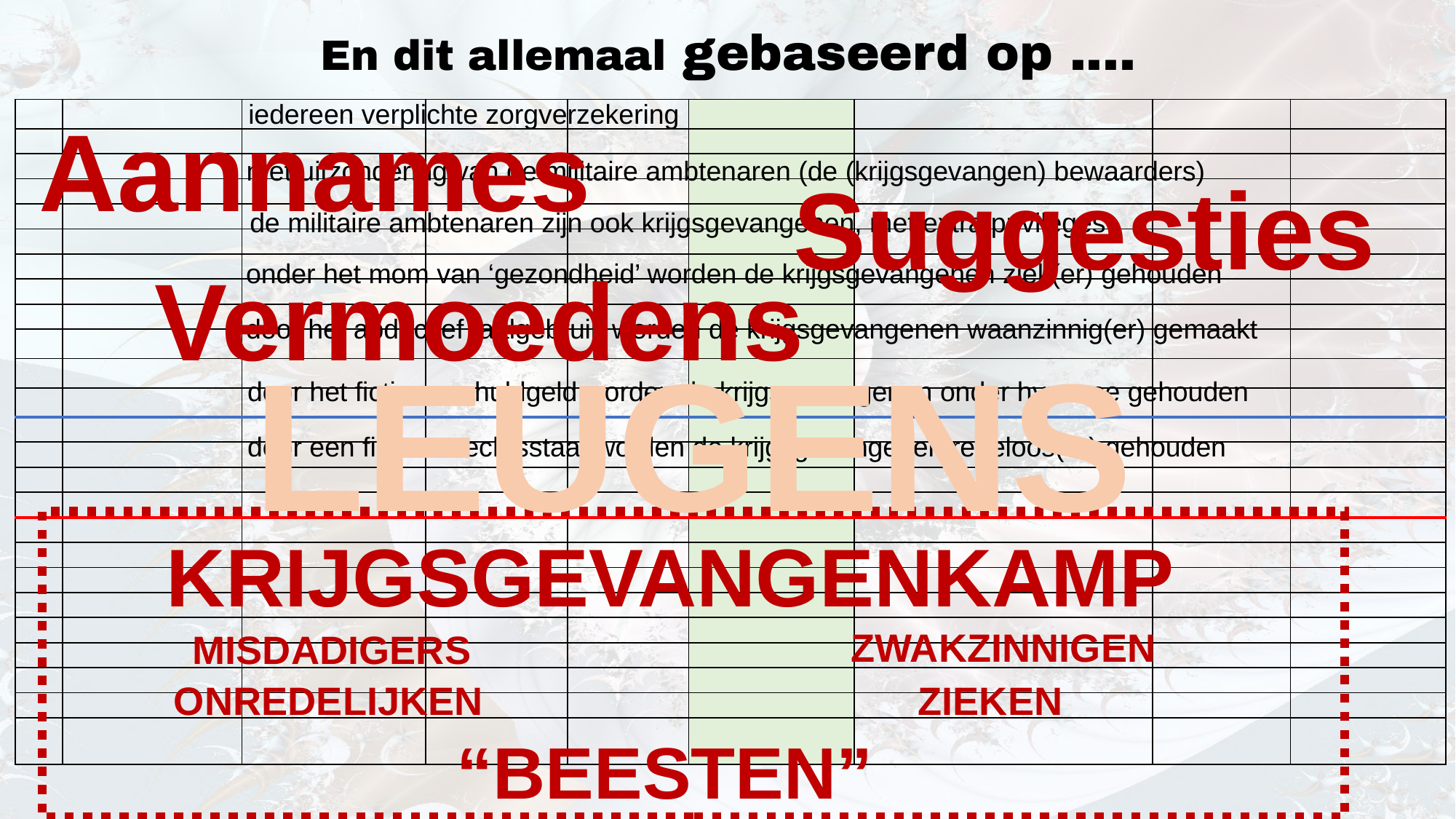

En dit allemaal gebaseerd op ....
iedereen verplichte zorgverzekering
Aannames
|  |  |  |  |  |  |  |  |  |
| --- | --- | --- | --- | --- | --- | --- | --- | --- |
|  |  |  |  |  |  |  |  |  |
|  |  |  |  |  |  |  |  |  |
|  |  |  |  |  |  |  |  |  |
|  |  |  |  |  |  |  |  |  |
|  |  |  |  |  |  |  |  |  |
|  |  |  |  |  |  |  |  |  |
|  |  |  |  |  |  |  |  |  |
|  |  |  |  |  |  |  |  |  |
|  |  |  |  |  |  |  |  |  |
|  |  |  |  |  |  |  |  |  |
|  |  |  |  |  |  |  |  |  |
|  |  |  |  |  |  |  |  |  |
|  |  |  |  |  |  |  |  |  |
|  |  |  |  |  |  |  |  |  |
|  |  |  |  |  |  |  |  |  |
|  |  |  |  |  |  |  |  |  |
|  |  |  |  |  |  |  |  |  |
|  |  |  |  |  |  |  |  |  |
|  |  |  |  |  |  |  |  |  |
|  |  |  |  |  |  |  |  |  |
|  |  |  |  |  |  |  |  |  |
|  |  |  |  |  |  |  |  |  |
|  |  |  |  |  |  |  |  |  |
|  |  |  |  |  |  |  |  |  |
# L
met uitzondering van de militaire ambtenaren (de (krijgsgevangen) bewaarders)
Suggesties
de militaire ambtenaren zijn ook krijgsgevangenen, met extra privileges
Vermoedens
onder het mom van ‘gezondheid’ worden de krijgsgevangenen ziek(er) gehouden
door het abductief taalgebruik worden de krijgsgevangenen waanzinnig(er) gemaakt
LEUGENS
door het fictieve schuldgeld worden de krijgsgevangenen onder hypnose gehouden
door een fictieve rechtsstaat worden de krijgsgevangenen redeloos(er) gehouden

KRIJGSGEVANGENKAMP
ZWAKZINNIGEN
MISDADIGERS
ONREDELIJKEN
ZIEKEN
“BEESTEN”